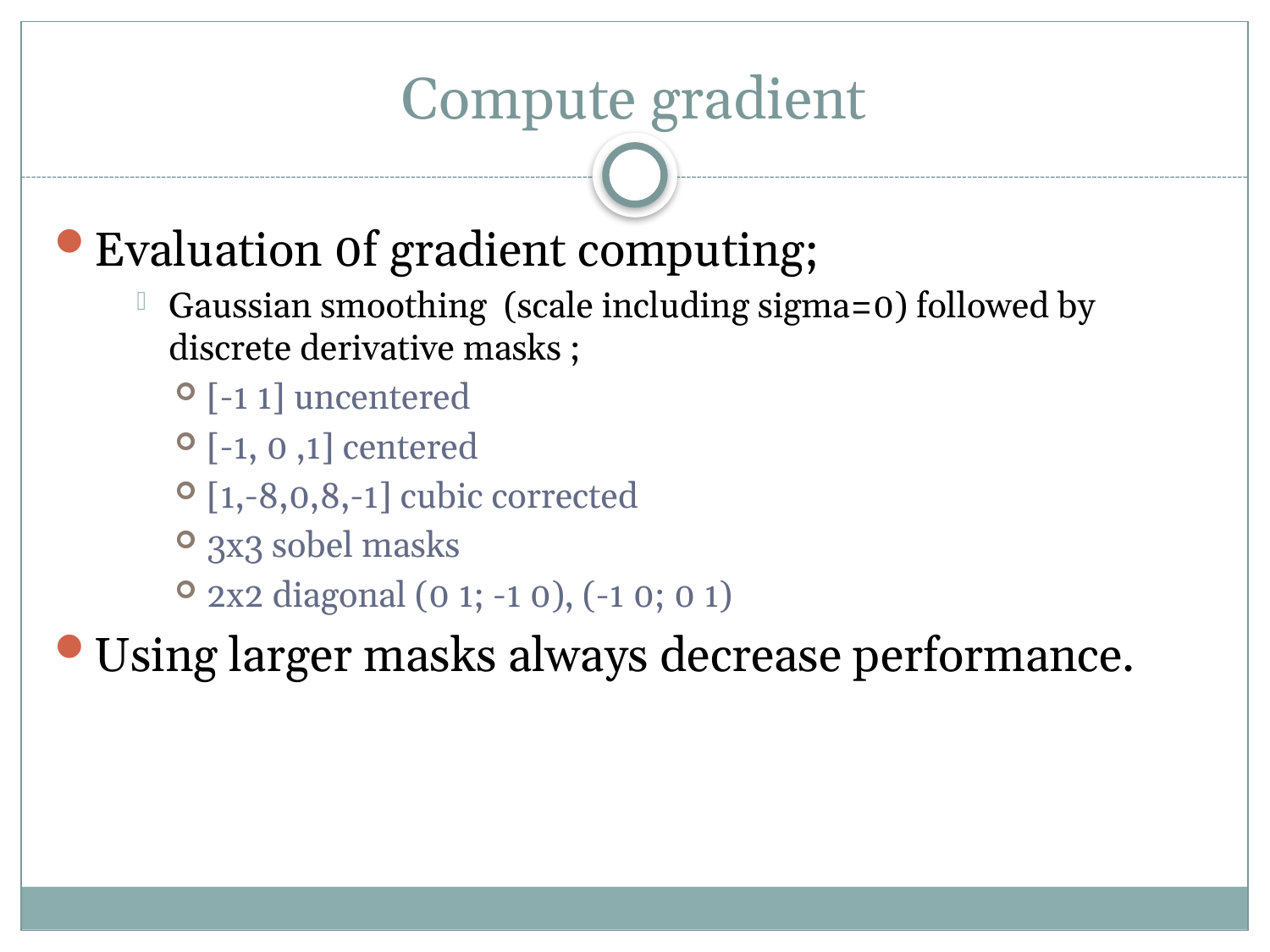

# Compute gradient
Evaluation 0f gradient computing;
Gaussian smoothing  (scale including sigma=0) followed by discrete derivative masks ;
[-1 1] uncentered
[-1, 0 ,1] centered
[1,-8,0,8,-1] cubic corrected
3x3 sobel masks
2x2 diagonal (0 1; -1 0), (-1 0; 0 1)
Using larger masks always decrease performance.